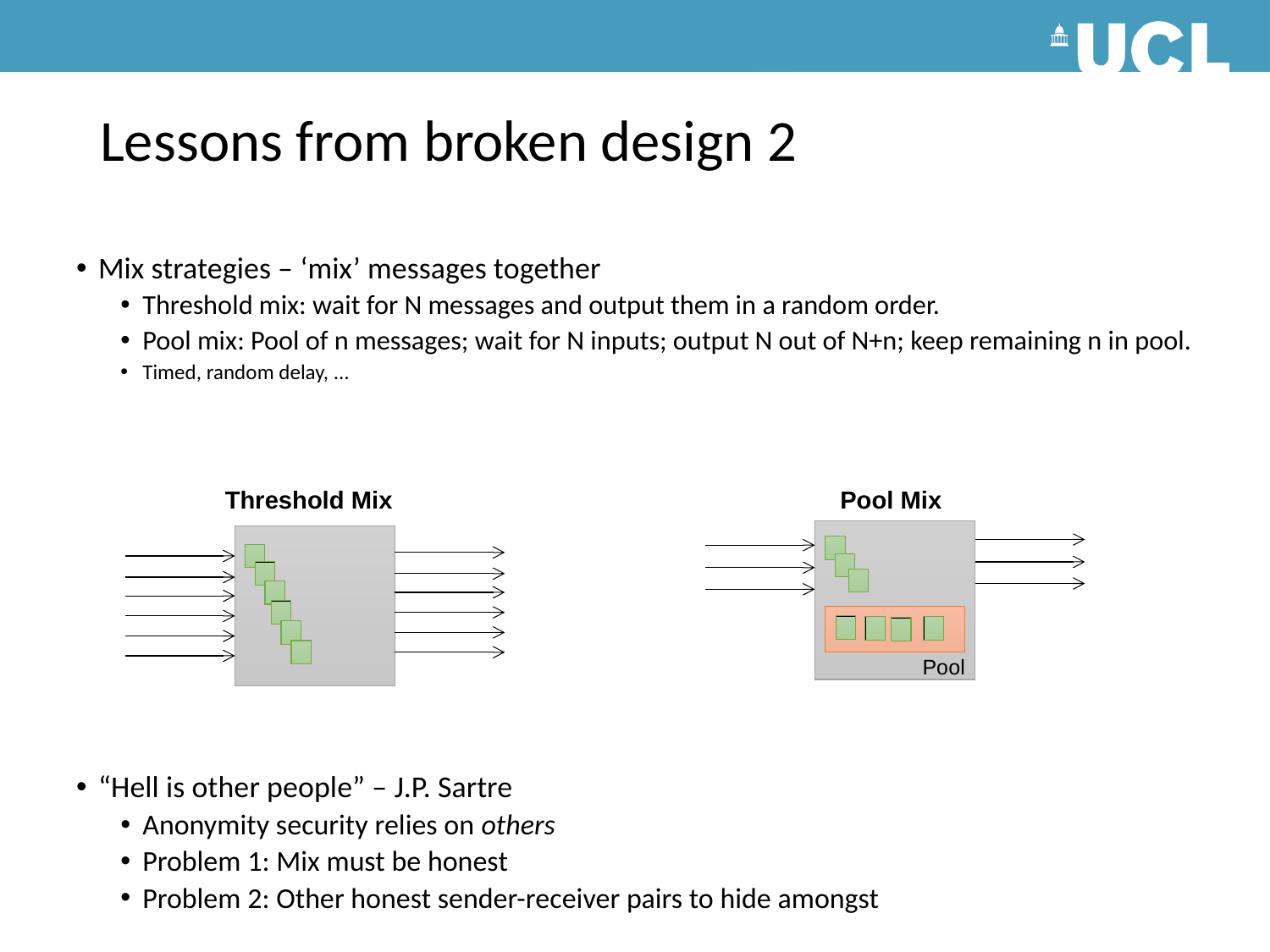

# Lessons from broken design 2
Mix strategies – ‘mix’ messages together
Threshold mix: wait for N messages and output them in a random order.
Pool mix: Pool of n messages; wait for N inputs; output N out of N+n; keep remaining n in pool.
Timed, random delay, ...

“Hell is other people” – J.P. Sartre
Anonymity security relies on others
Problem 1: Mix must be honest
Problem 2: Other honest sender-receiver pairs to hide amongst
Threshold Mix
Pool Mix

Pool